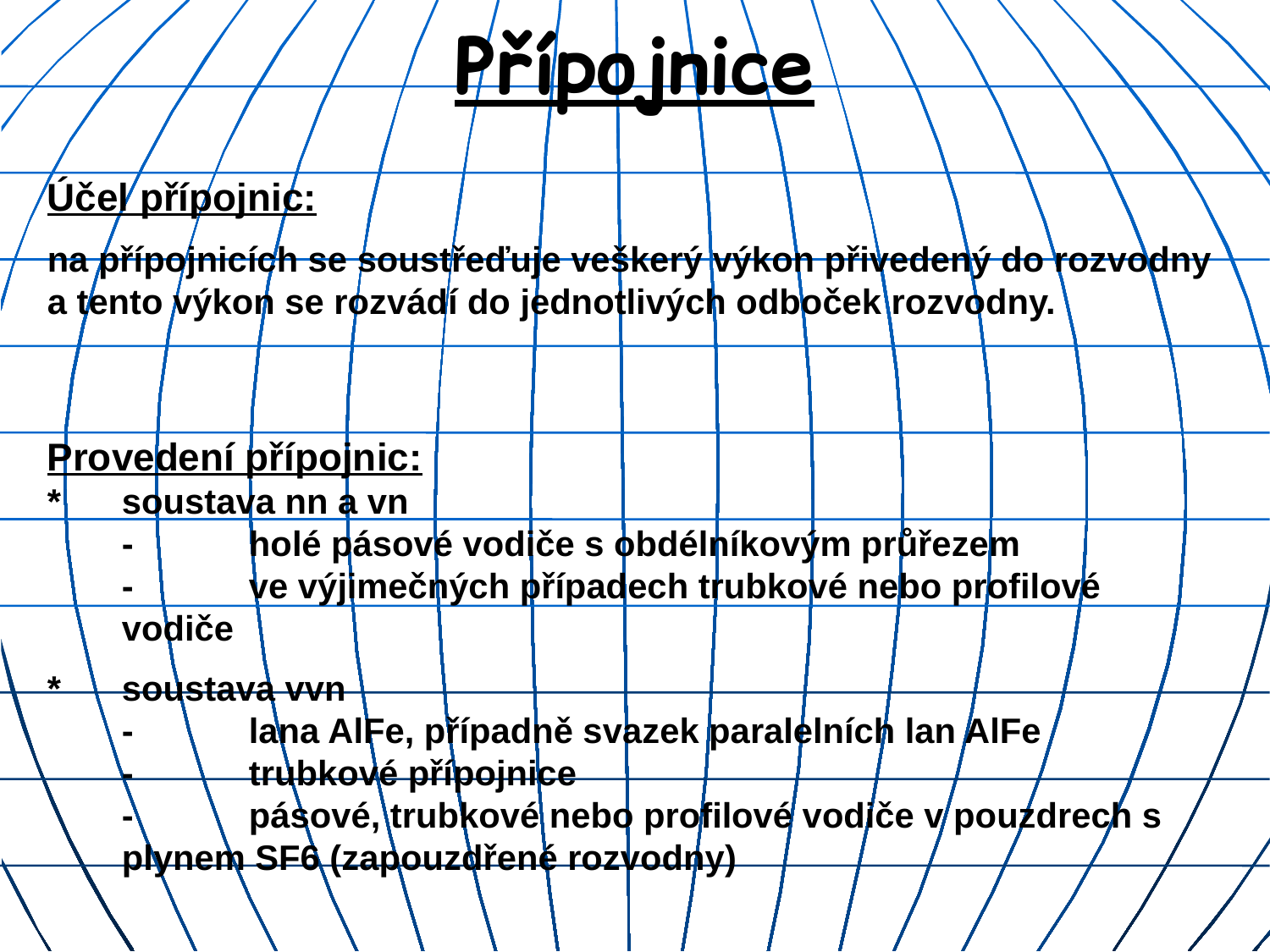

Přípojnice
Účel přípojnic:
na přípojnicích se soustřeďuje veškerý výkon přivedený do rozvodny a tento výkon se rozvádí do jednotlivých odboček rozvodny.
Provedení přípojnic:
*	soustava nn a vn
	-	holé pásové vodiče s obdélníkovým průřezem
	-	ve výjimečných případech trubkové nebo profilové vodiče
*	soustava vvn
	-	lana AlFe, případně svazek paralelních lan AlFe
	-	trubkové přípojnice
	-	pásové, trubkové nebo profilové vodiče v pouzdrech s plynem SF6 (zapouzdřené rozvodny)